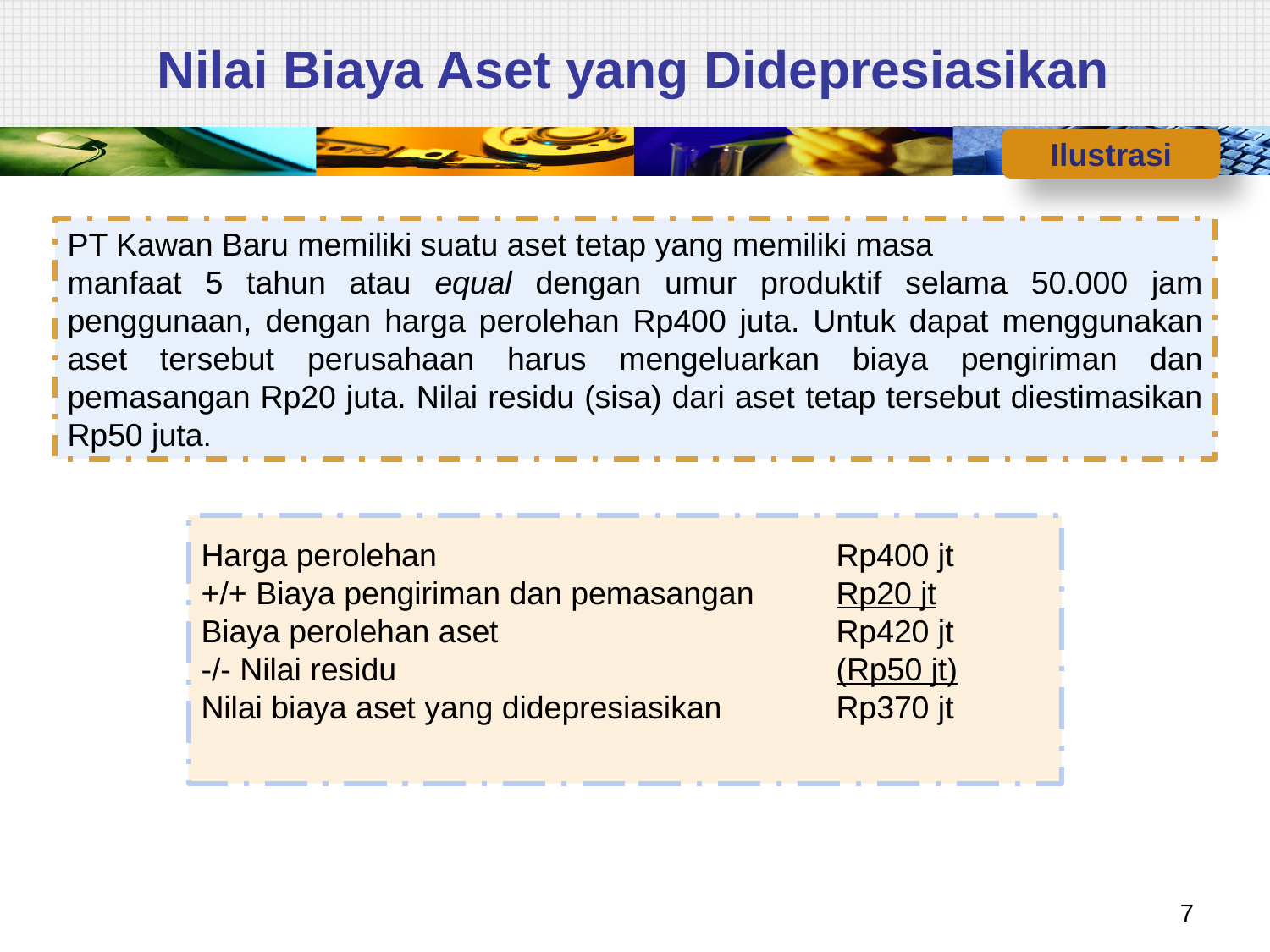

# Nilai Biaya Aset yang Didepresiasikan
Ilustrasi
PT Kawan Baru memiliki suatu aset tetap yang memiliki masa
manfaat 5 tahun atau equal dengan umur produktif selama 50.000 jam penggunaan, dengan harga perolehan Rp400 juta. Untuk dapat menggunakan aset tersebut perusahaan harus mengeluarkan biaya pengiriman dan pemasangan Rp20 juta. Nilai residu (sisa) dari aset tetap tersebut diestimasikan Rp50 juta.
Harga perolehan				Rp400 jt
+/+ Biaya pengiriman dan pemasangan	Rp20 jt
Biaya perolehan aset			Rp420 jt
-/- Nilai residu				(Rp50 jt)
Nilai biaya aset yang didepresiasikan	Rp370 jt
7